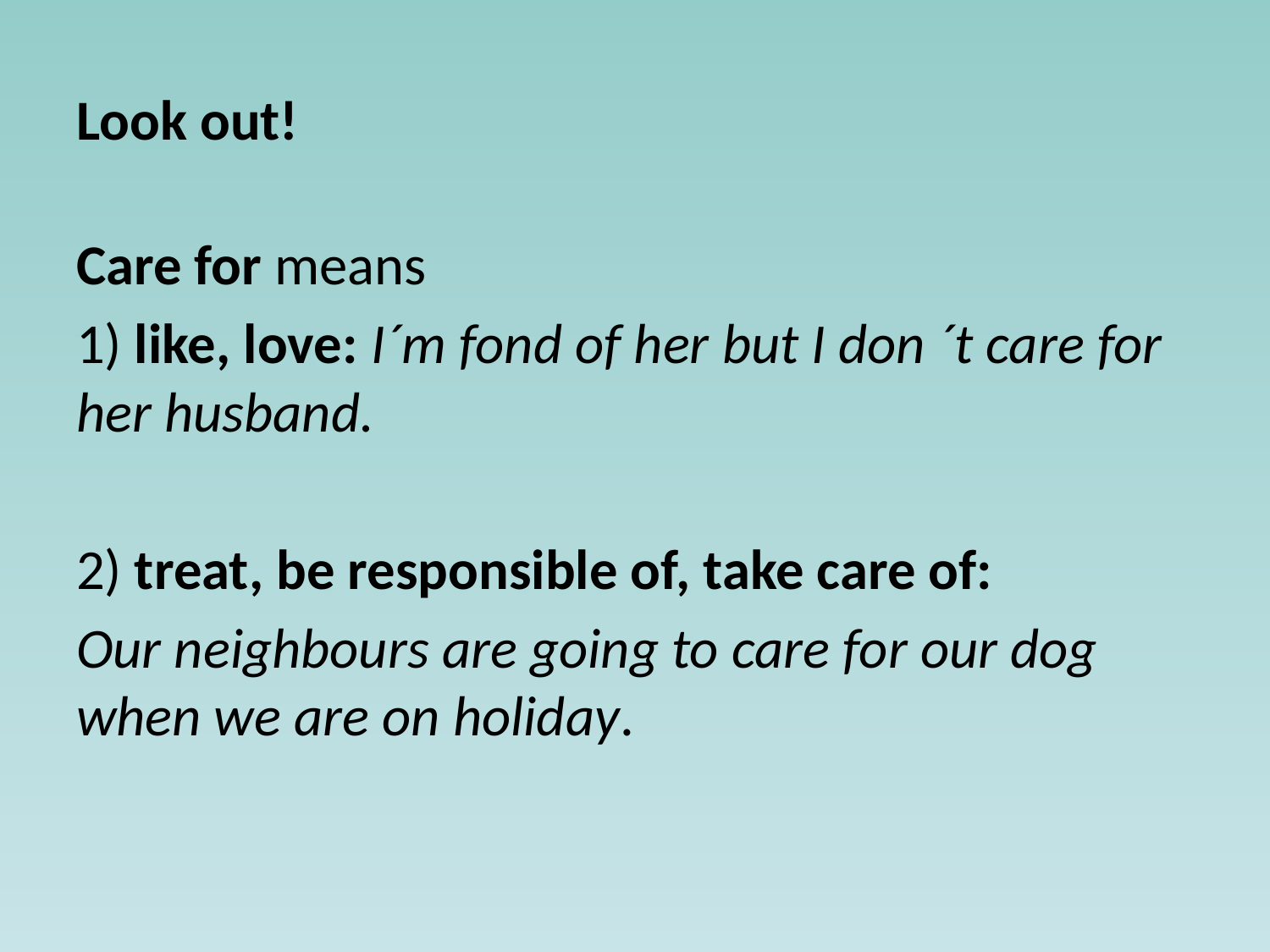

# Look out!
Care for means
1) like, love: I´m fond of her but I don ´t care for her husband.

2) treat, be responsible of, take care of:
Our neighbours are going to care for our dog when we are on holiday.